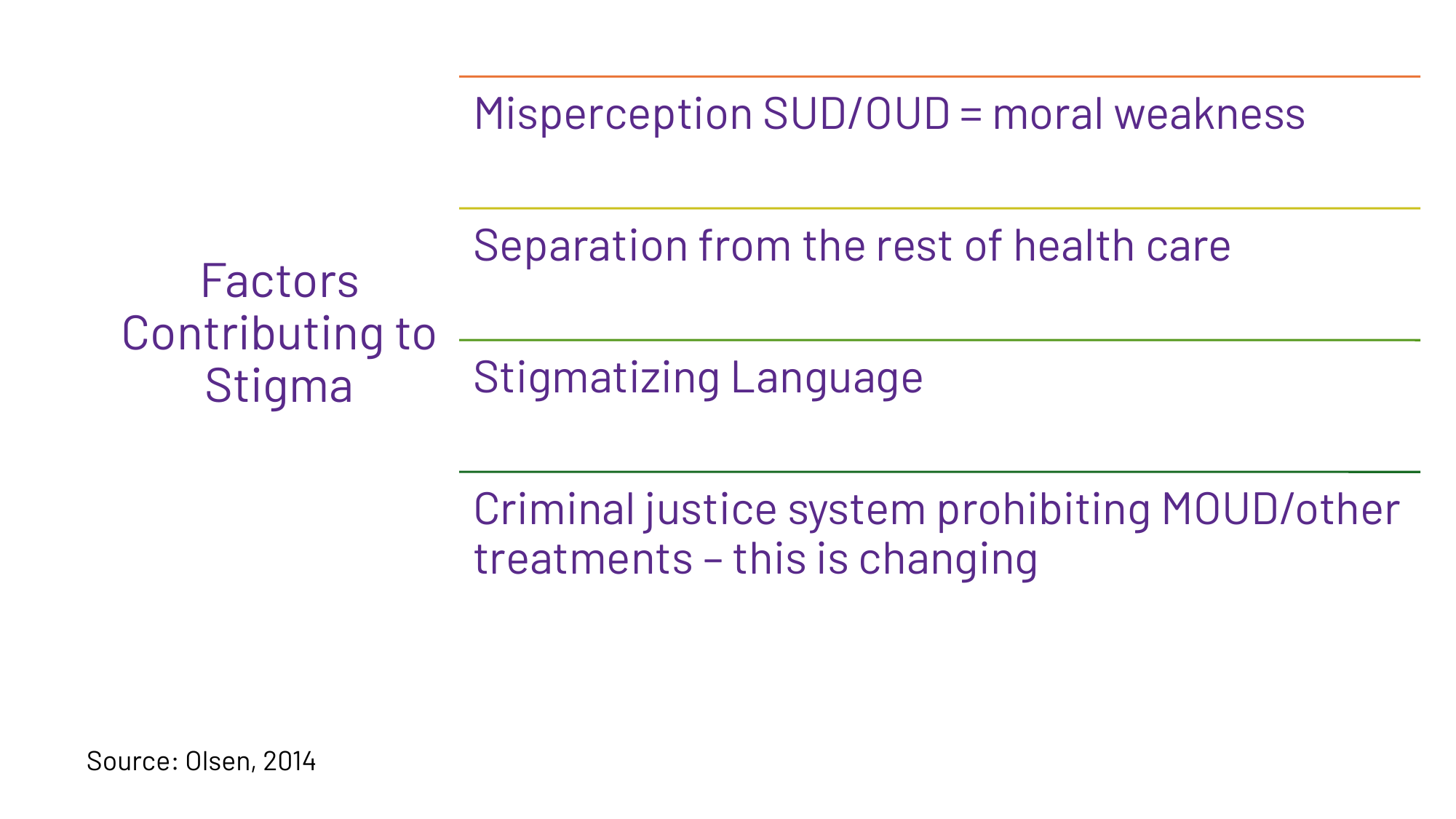

# Factors Contributing to Stigma
Misperception SUD/OUD = moral weakness
Separation from the rest of health care
Stigmatizing Language
Criminal justice system prohibiting MOUD/other treatments – this is changing
Source: Olsen, 2014